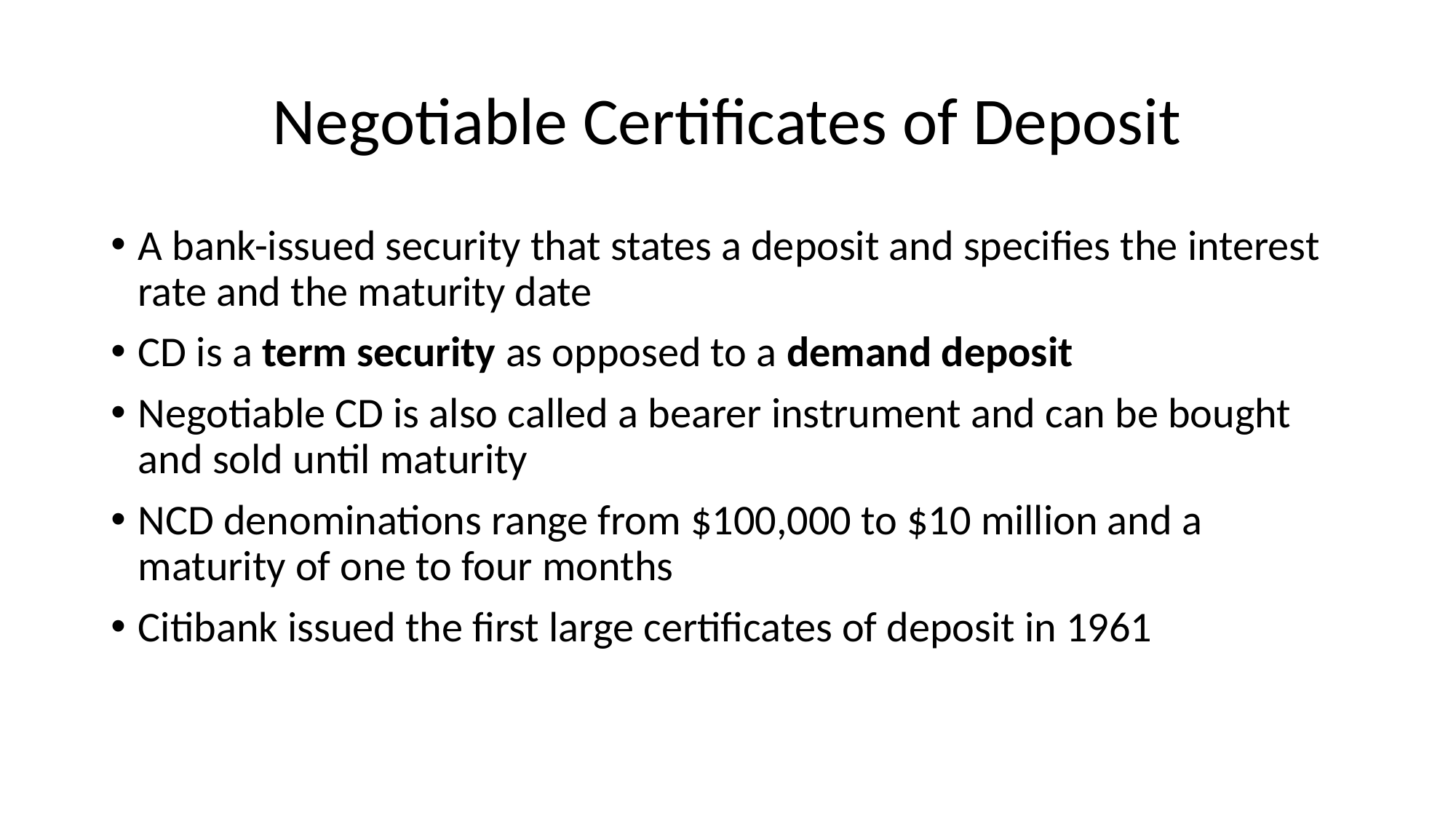

# Negotiable Certificates of Deposit
A bank-issued security that states a deposit and specifies the interest rate and the maturity date
CD is a term security as opposed to a demand deposit
Negotiable CD is also called a bearer instrument and can be bought and sold until maturity
NCD denominations range from $100,000 to $10 million and a maturity of one to four months
Citibank issued the first large certificates of deposit in 1961